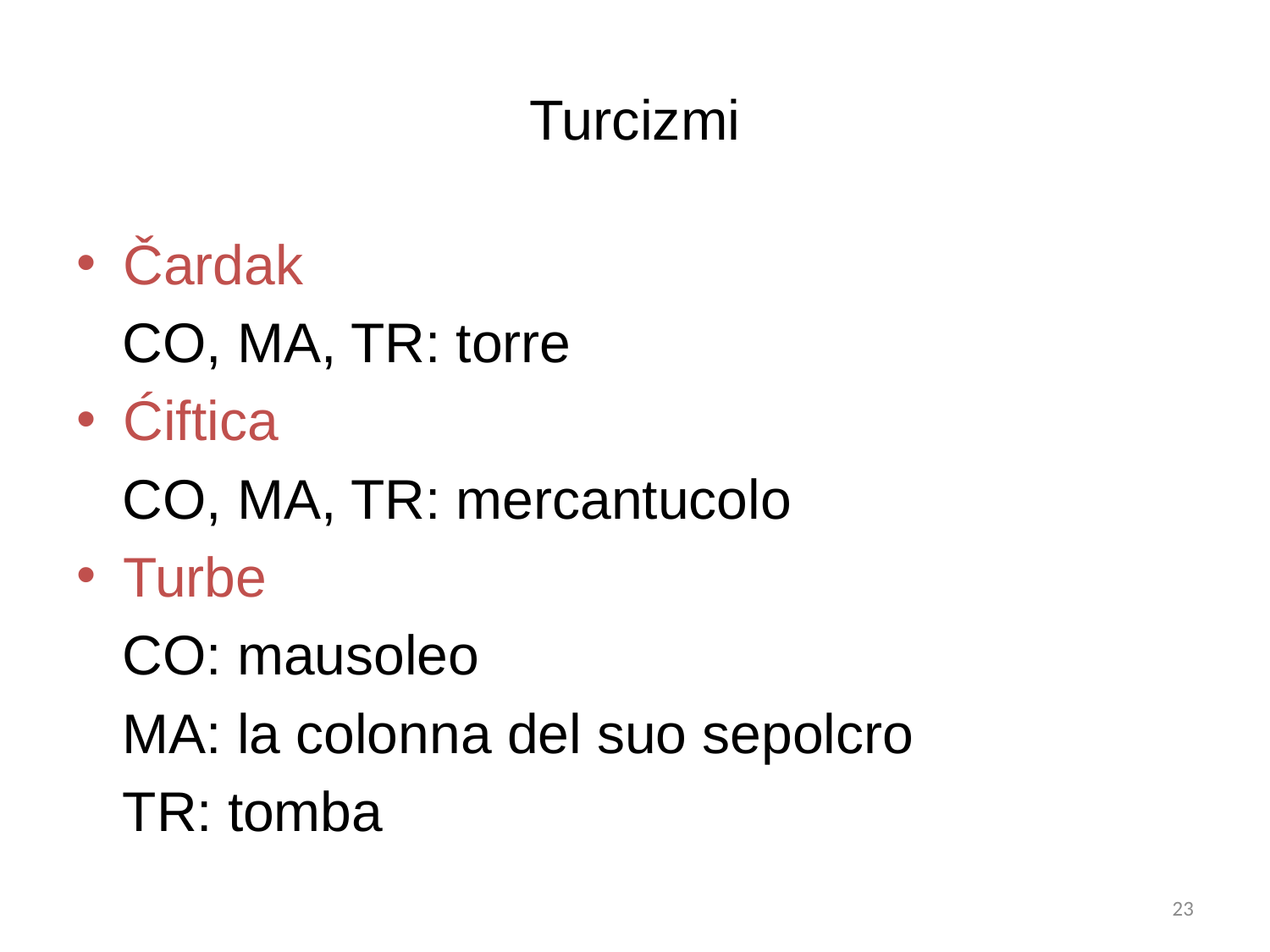

# Turcizmi
Čardak
   CO, MA, TR: torre
Ćiftica
   CO, MA, TR: mercantucolo
Turbe
   CO: mausoleo
   MA: la colonna del suo sepolcro
   TR: tomba
23